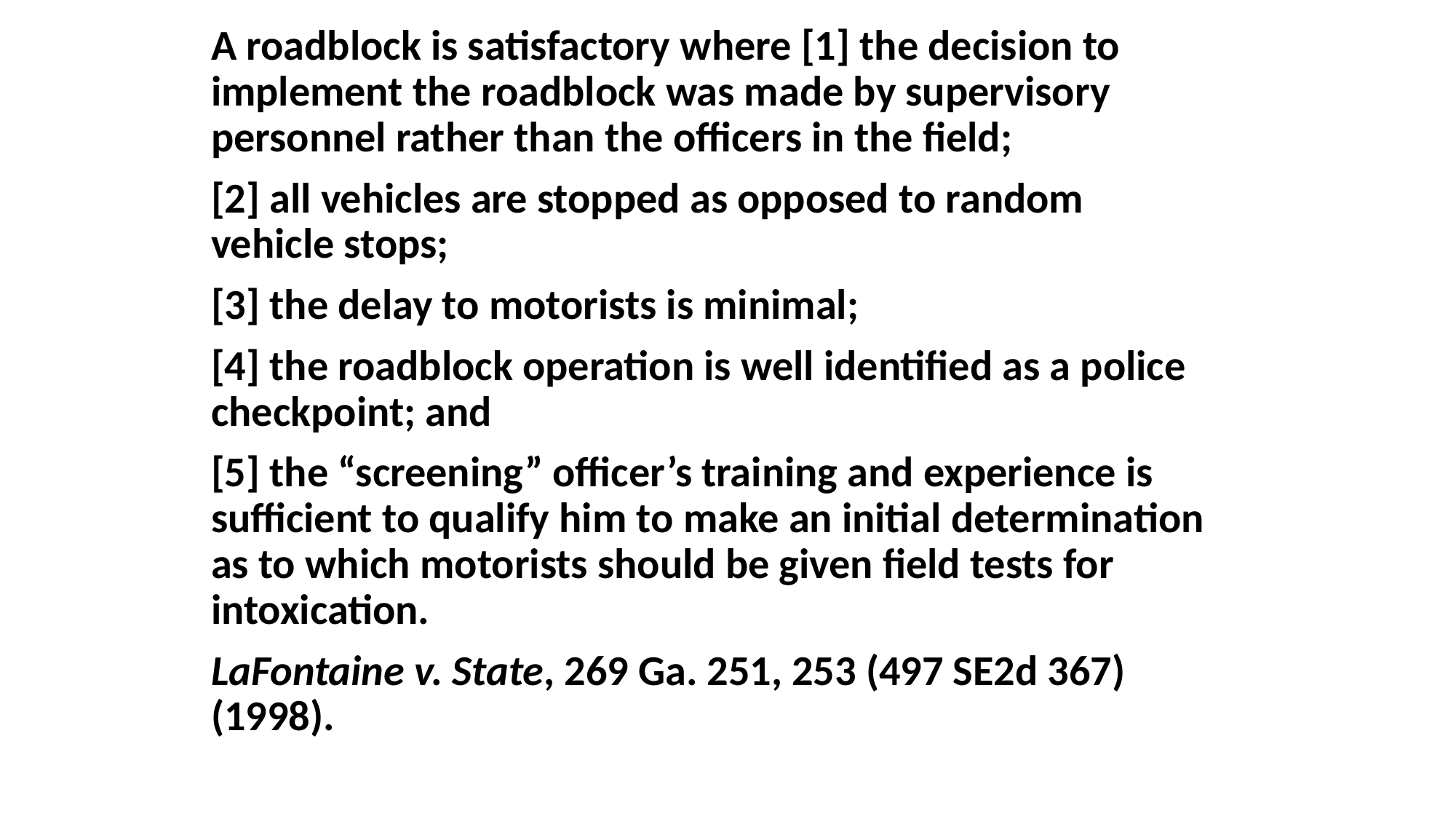

#
A roadblock is satisfactory where [1] the decision to implement the roadblock was made by supervisory personnel rather than the officers in the field;
[2] all vehicles are stopped as opposed to random vehicle stops;
[3] the delay to motorists is minimal;
[4] the roadblock operation is well identified as a police checkpoint; and
[5] the “screening” officer’s training and experience is sufficient to qualify him to make an initial determination as to which motorists should be given field tests for intoxication.
LaFontaine v. State, 269 Ga. 251, 253 (497 SE2d 367) (1998).